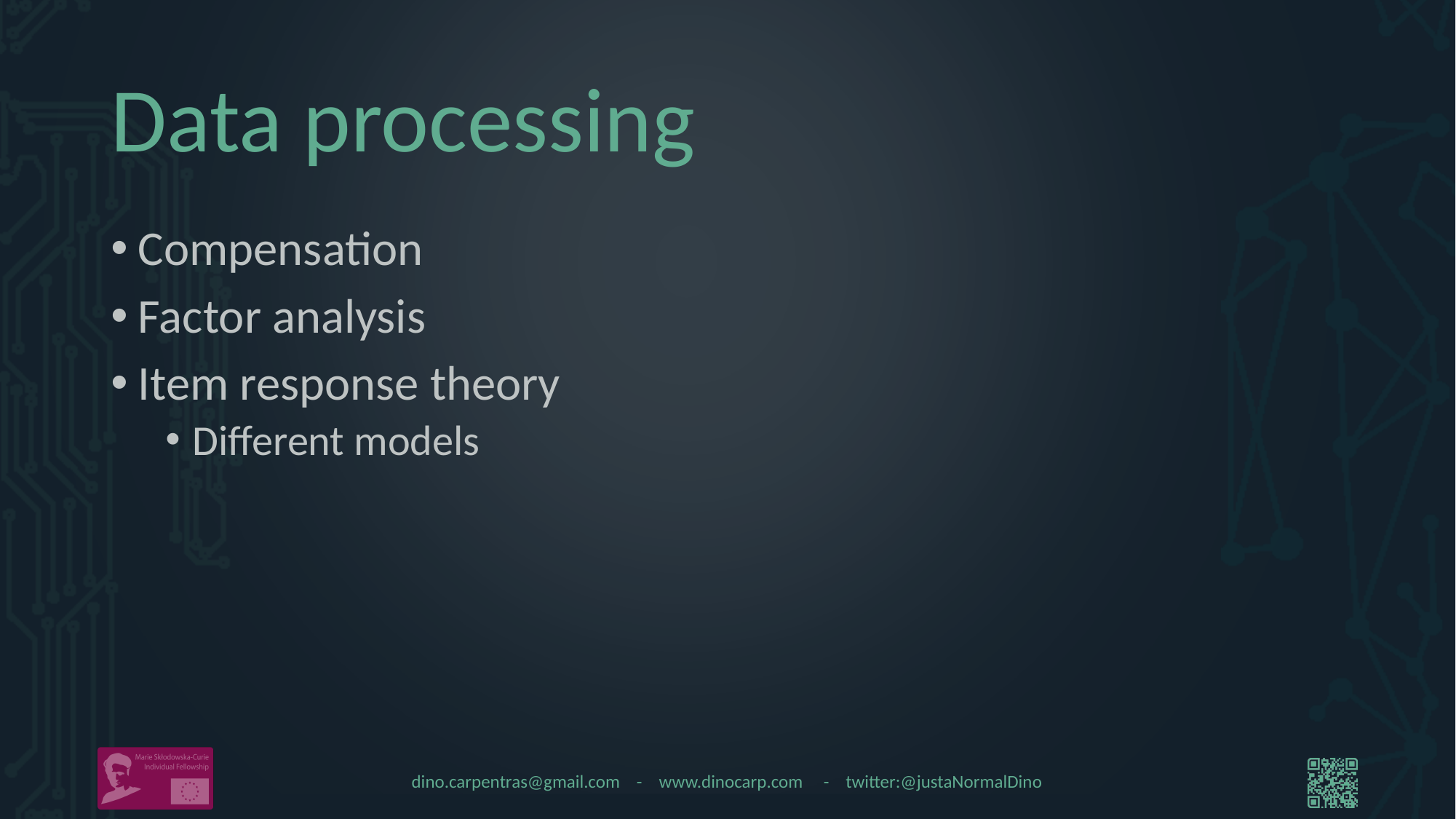

# Data processing
Compensation
Factor analysis
Item response theory
Different models